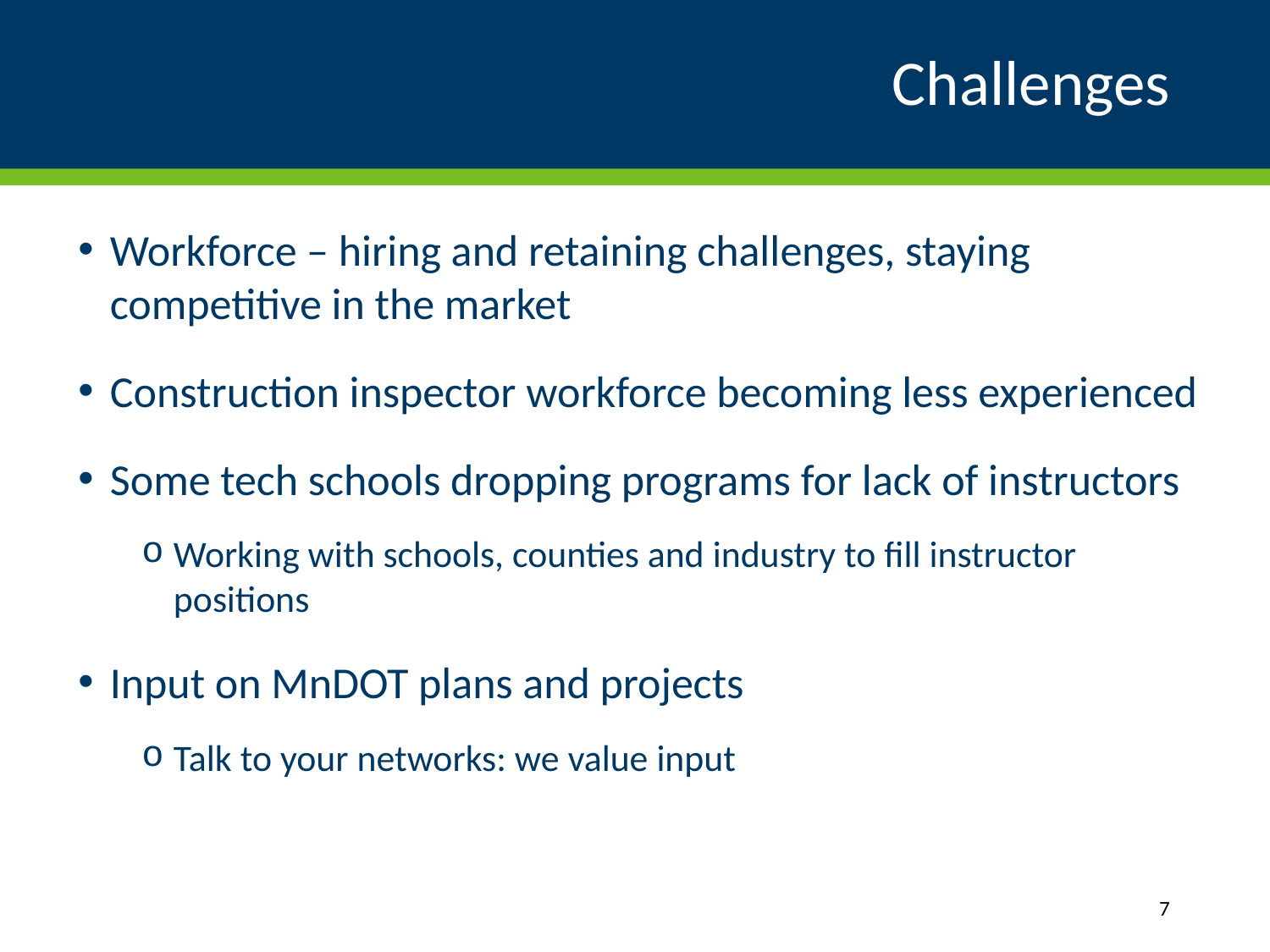

# Challenges
Workforce – hiring and retaining challenges, staying competitive in the market
Construction inspector workforce becoming less experienced
Some tech schools dropping programs for lack of instructors
Working with schools, counties and industry to fill instructor positions
Input on MnDOT plans and projects
Talk to your networks: we value input
7